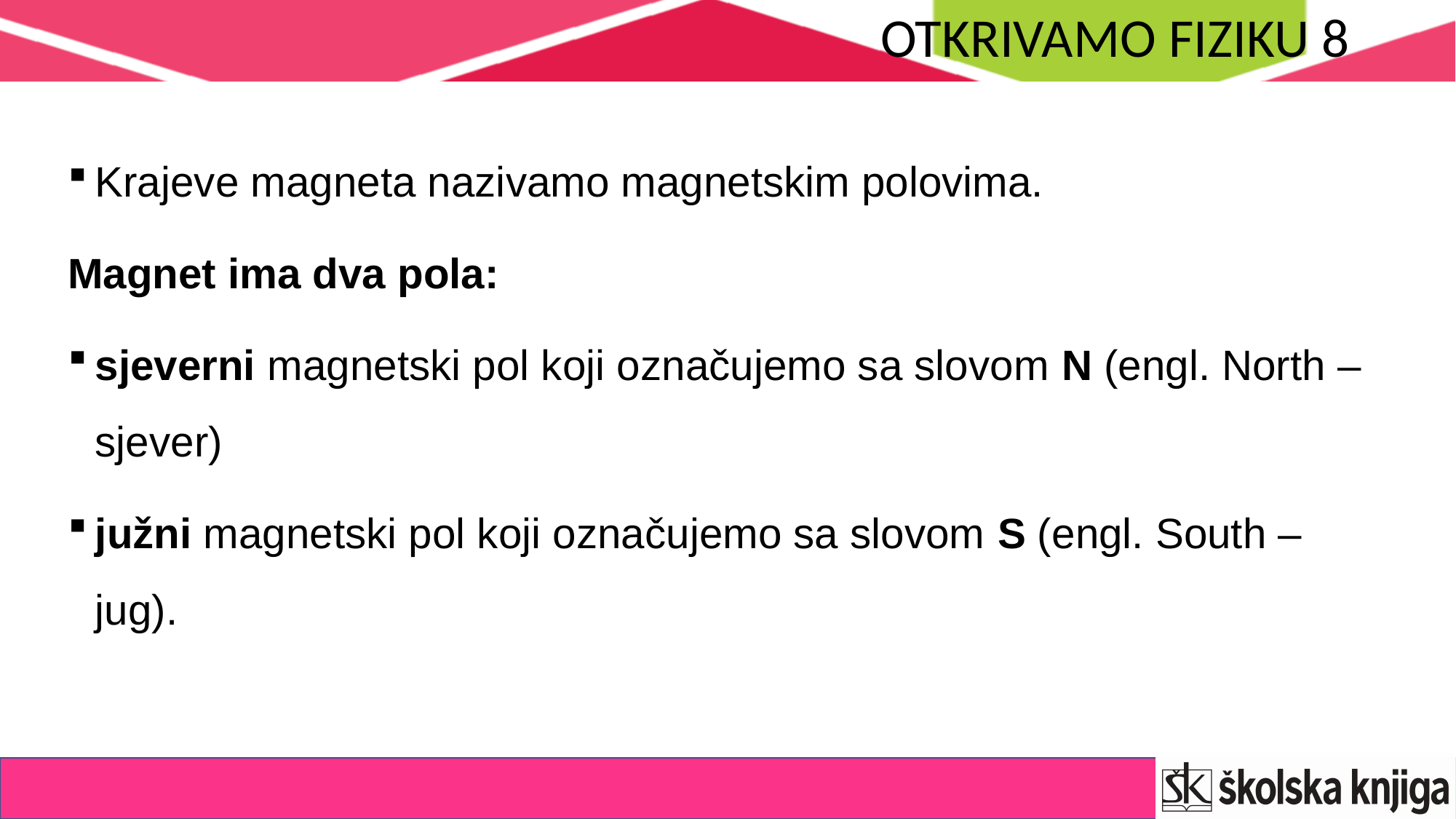

Krajeve magneta nazivamo magnetskim polovima.
Magnet ima dva pola:
sjeverni magnetski pol koji označujemo sa slovom N (engl. North – sjever)
južni magnetski pol koji označujemo sa slovom S (engl. South – jug).